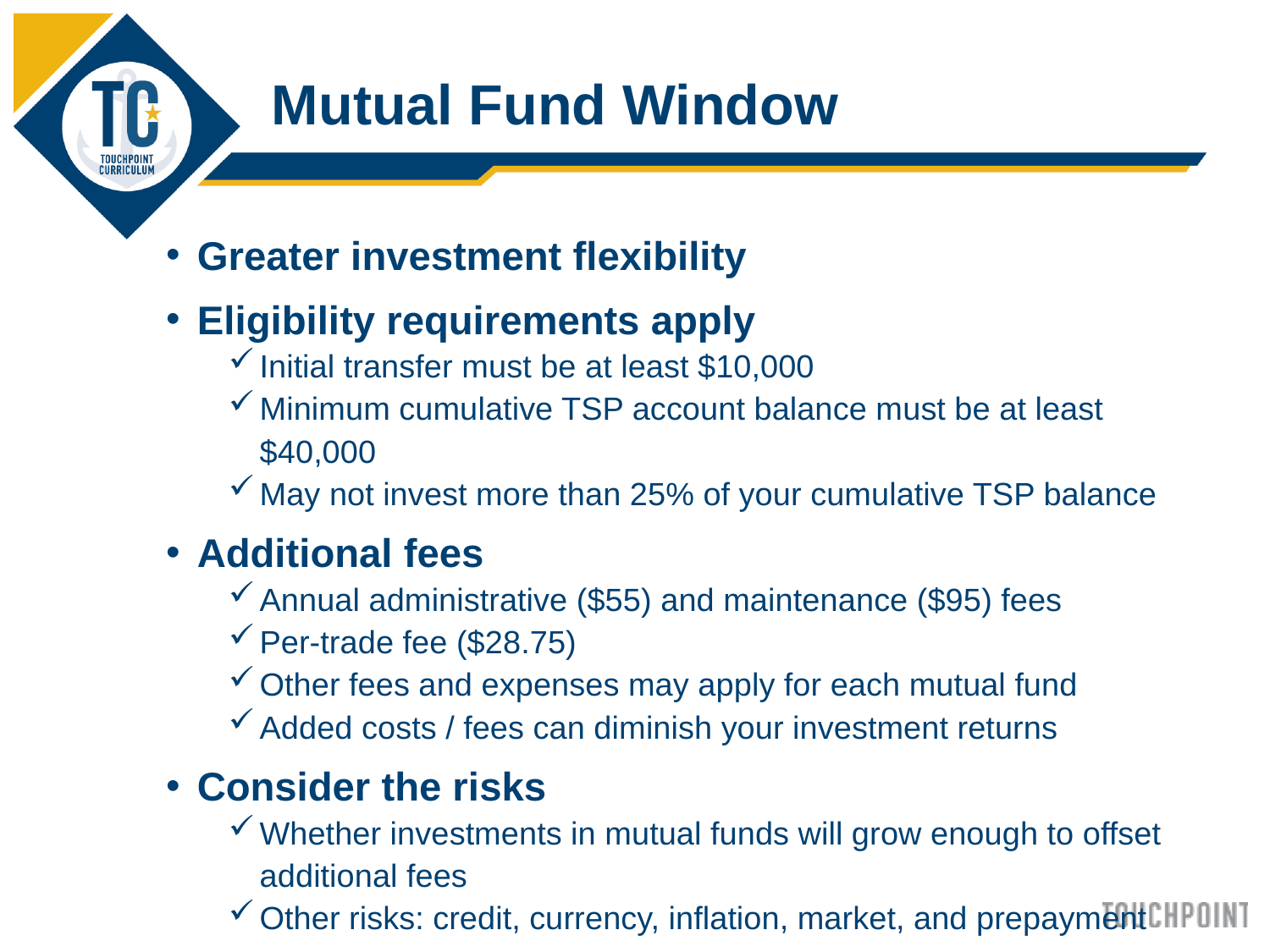

Mutual Fund Window
Greater investment flexibility
Eligibility requirements apply
Initial transfer must be at least $10,000
Minimum cumulative TSP account balance must be at least $40,000
May not invest more than 25% of your cumulative TSP balance
Additional fees
Annual administrative ($55) and maintenance ($95) fees
Per-trade fee ($28.75)
Other fees and expenses may apply for each mutual fund
Added costs / fees can diminish your investment returns
Consider the risks
Whether investments in mutual funds will grow enough to offset additional fees
Other risks: credit, currency, inflation, market, and prepayment